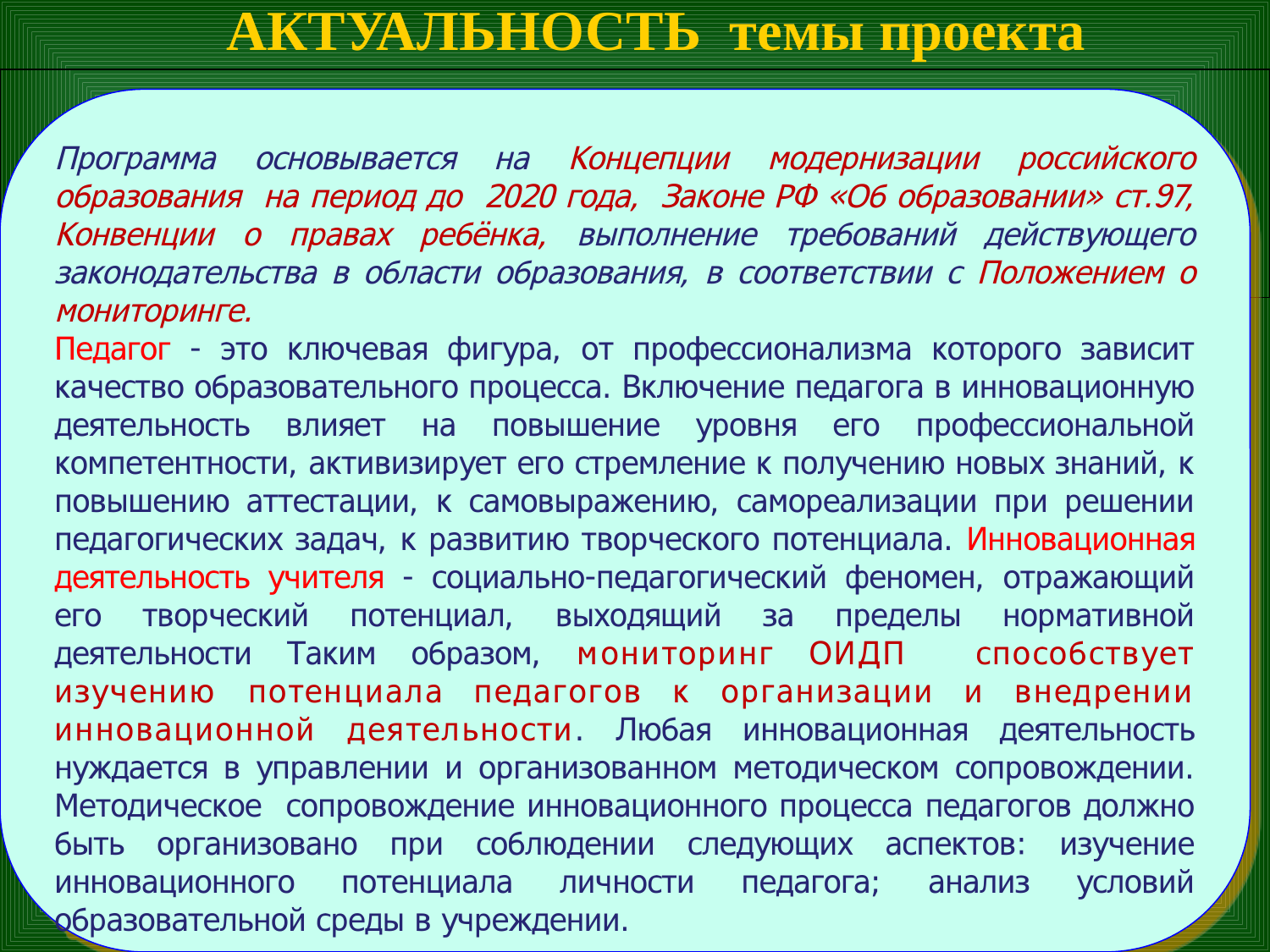

# АКТУАЛЬНОСТЬ  темы проекта
Программа основывается на Концепции модернизации российского образования  на период до  2020 года,  Законе РФ «Об образовании» ст.97, Конвенции о правах ребёнка, выполнение требований действующего законодательства в области образования, в соответствии с Положением о мониторинге.
Педагог - это ключевая фигура, от профессионализма которого зависит качество образовательного процесса. Включение педагога в инновационную деятельность влияет на повышение уровня его профессиональной компетентности, активизирует его стремление к получению новых знаний, к повышению аттестации, к самовыражению, самореализации при решении педагогических задач, к развитию творческого потенциала. Инновационная деятельность учителя - социально-педагогический феномен, отражающий его творческий потенциал, выходящий за пределы нормативной деятельности Таким образом, мониторинг ОИДП  способствует изучению потенциала педагогов к организации и внедрении инновационной деятельности. Любая инновационная деятельность нуждается в управлении и организованном методическом сопровождении. Методическое  сопровождение инновационного процесса педагогов должно быть организовано при соблюдении следующих аспектов: изучение инновационного потенциала личности педагога; анализ условий образовательной среды в учреждении.